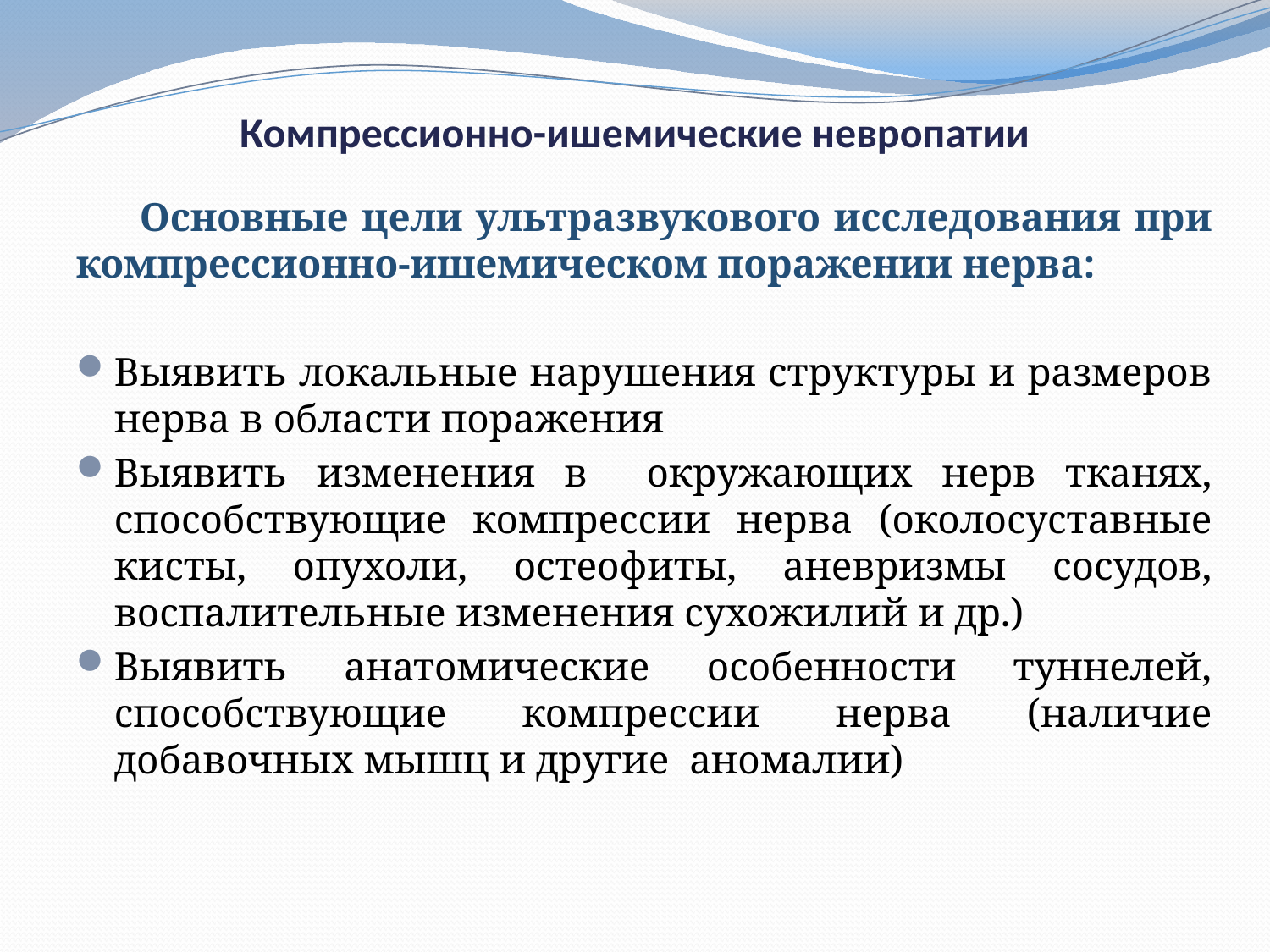

# Компрессионно-ишемические невропатии
Основные цели ультразвукового исследования при компрессионно-ишемическом поражении нерва:

Выявить локальные нарушения структуры и размеров нерва в области поражения
Выявить изменения в  окружающих нерв тканях, способствующие компрессии нерва (околосуставные кисты, опухоли, остеофиты, аневризмы сосудов, воспалительные изменения сухожилий и др.)
Выявить анатомические особенности туннелей, способствующие компрессии нерва (наличие добавочных мышц и другие  аномалии)